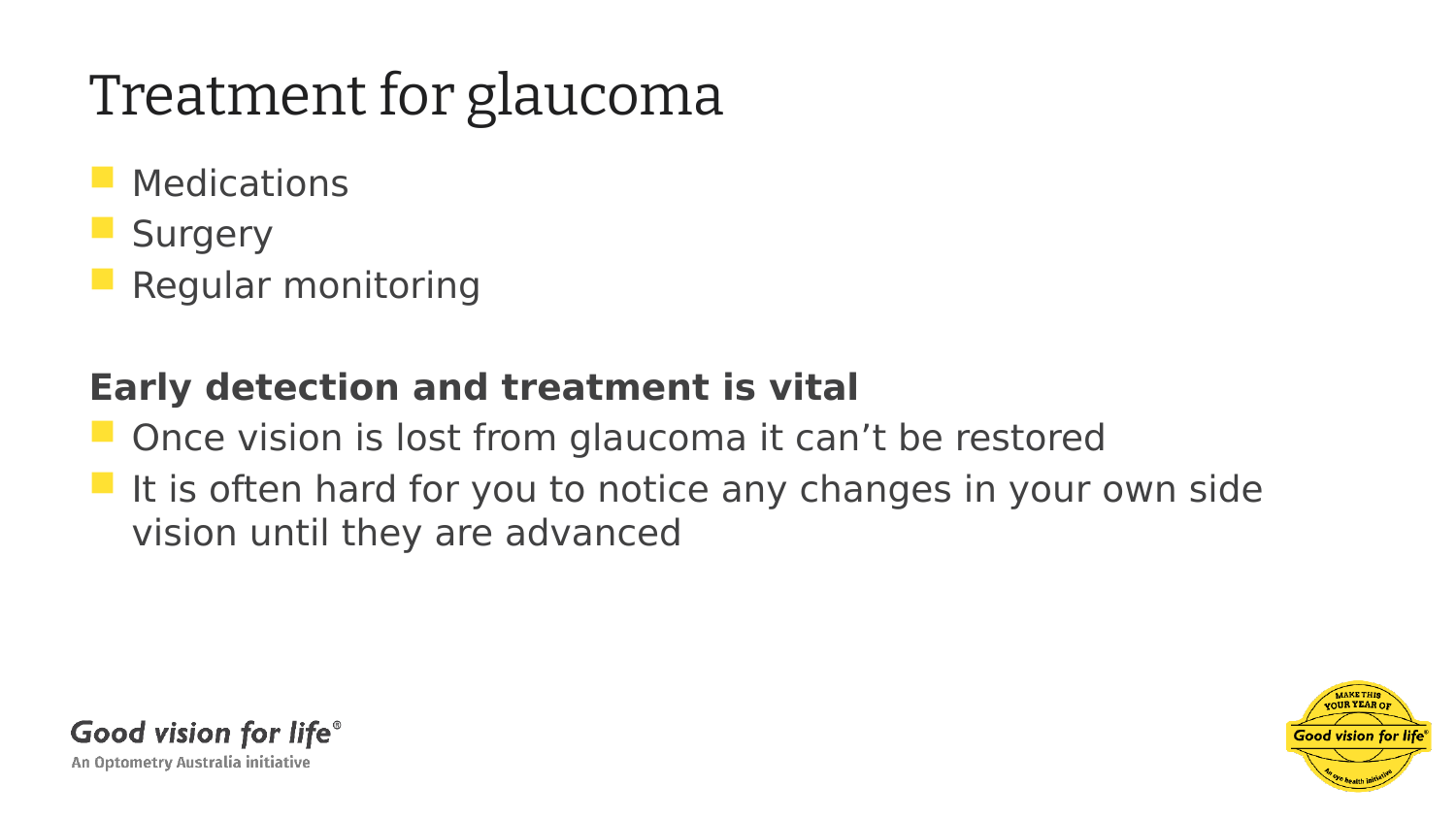

# Treatment for glaucoma
Medications
Surgery
Regular monitoring

Early detection and treatment is vital
Once vision is lost from glaucoma it can’t be restored
It is often hard for you to notice any changes in your own side vision until they are advanced